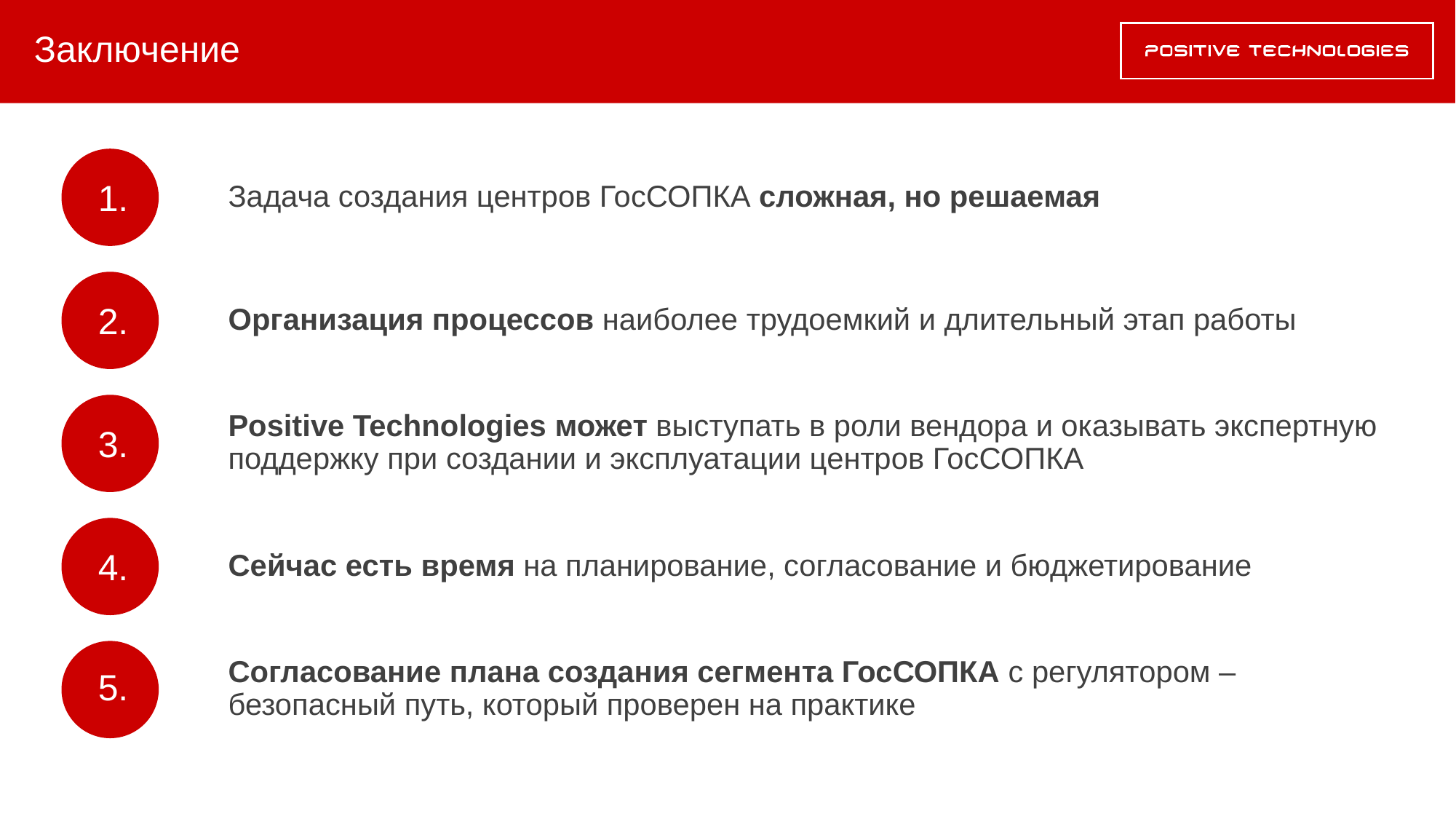

# Заключение
Задача создания центров ГосСОПКА сложная, но решаемая
1.
Организация процессов наиболее трудоемкий и длительный этап работы
2.
Positive Technologies может выступать в роли вендора и оказывать экспертную поддержку при создании и эксплуатации центров ГосСОПКА
3.
Сейчас есть время на планирование, согласование и бюджетирование
4.
Согласование плана создания сегмента ГосСОПКА с регулятором –
безопасный путь, который проверен на практике
5.